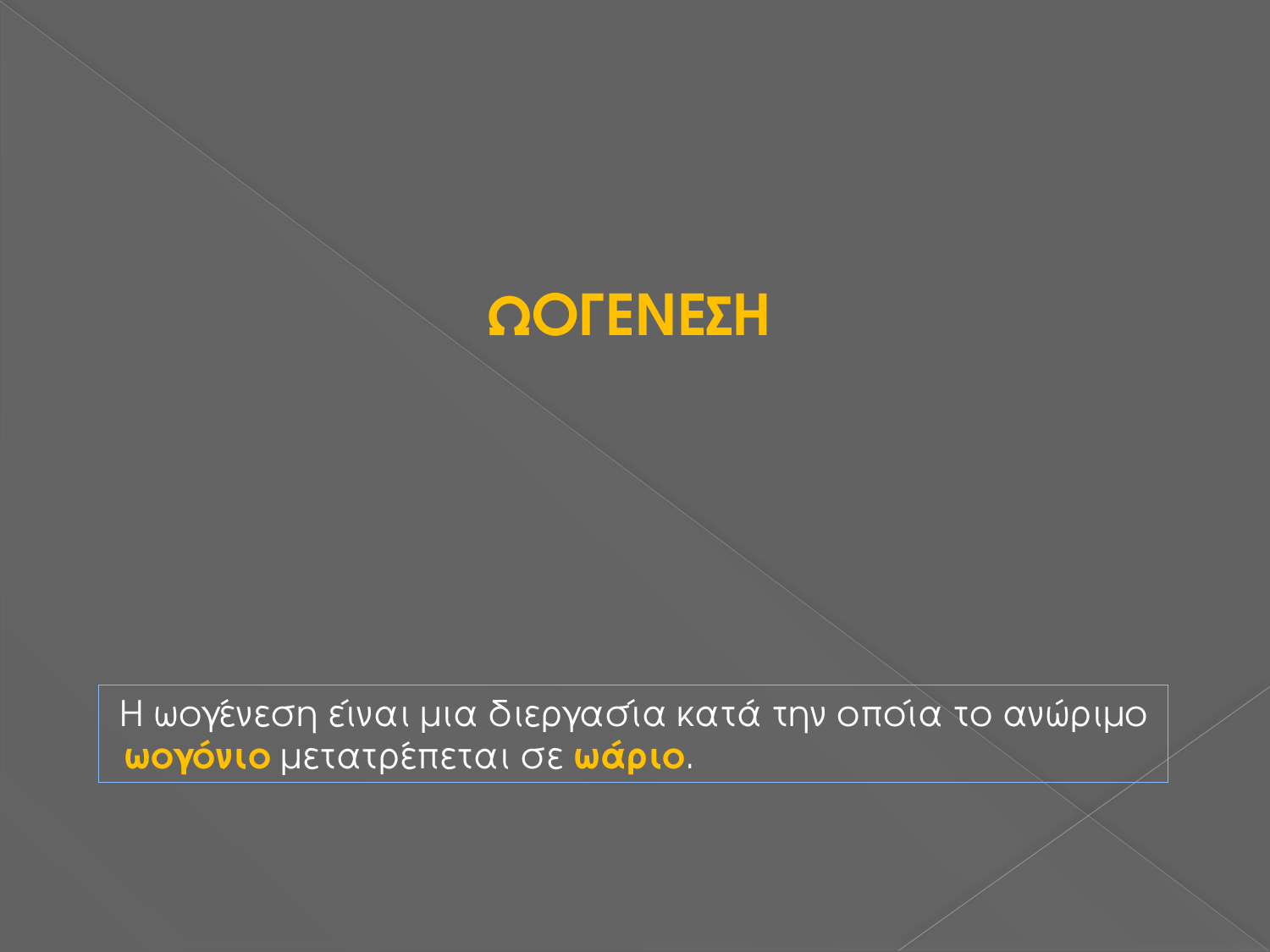

# ΩΟΓΕΝΕΣΗ
Η ωογένεση είναι μια διεργασία κατά την οποία το ανώριμο ωογόνιο μετατρέπεται σε ωάριο.